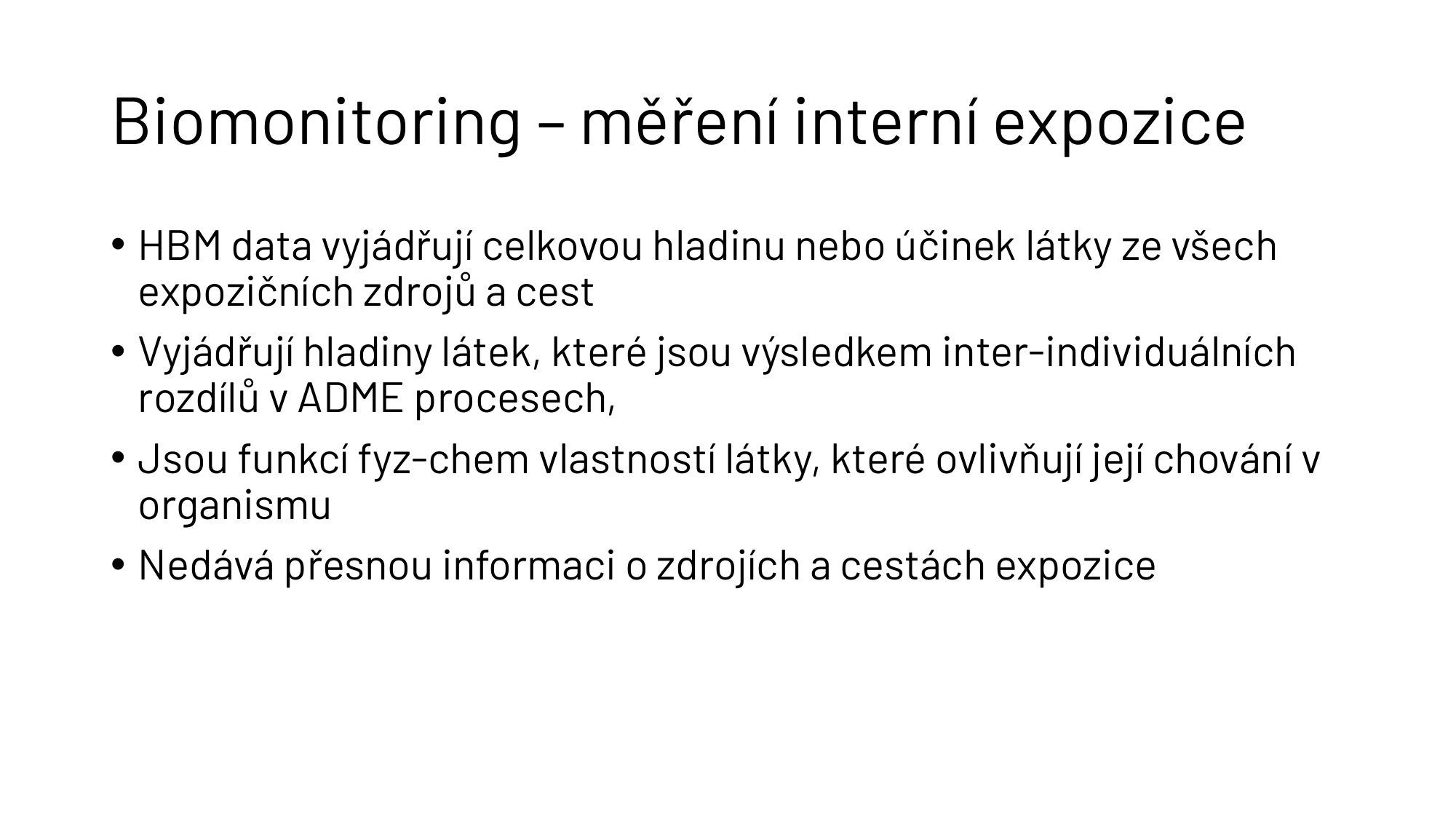

# Biomonitoring – měření interní expozice
HBM data vyjádřují celkovou hladinu nebo účinek látky ze všech  expozičních zdrojů a cest
Vyjádřují hladiny látek, které jsou výsledkem inter-individuálních rozdílů v ADME procesech,
Jsou funkcí fyz-chem vlastností látky, které ovlivňují její chování v organismu
Nedává přesnou informaci o zdrojích a cestách expozice